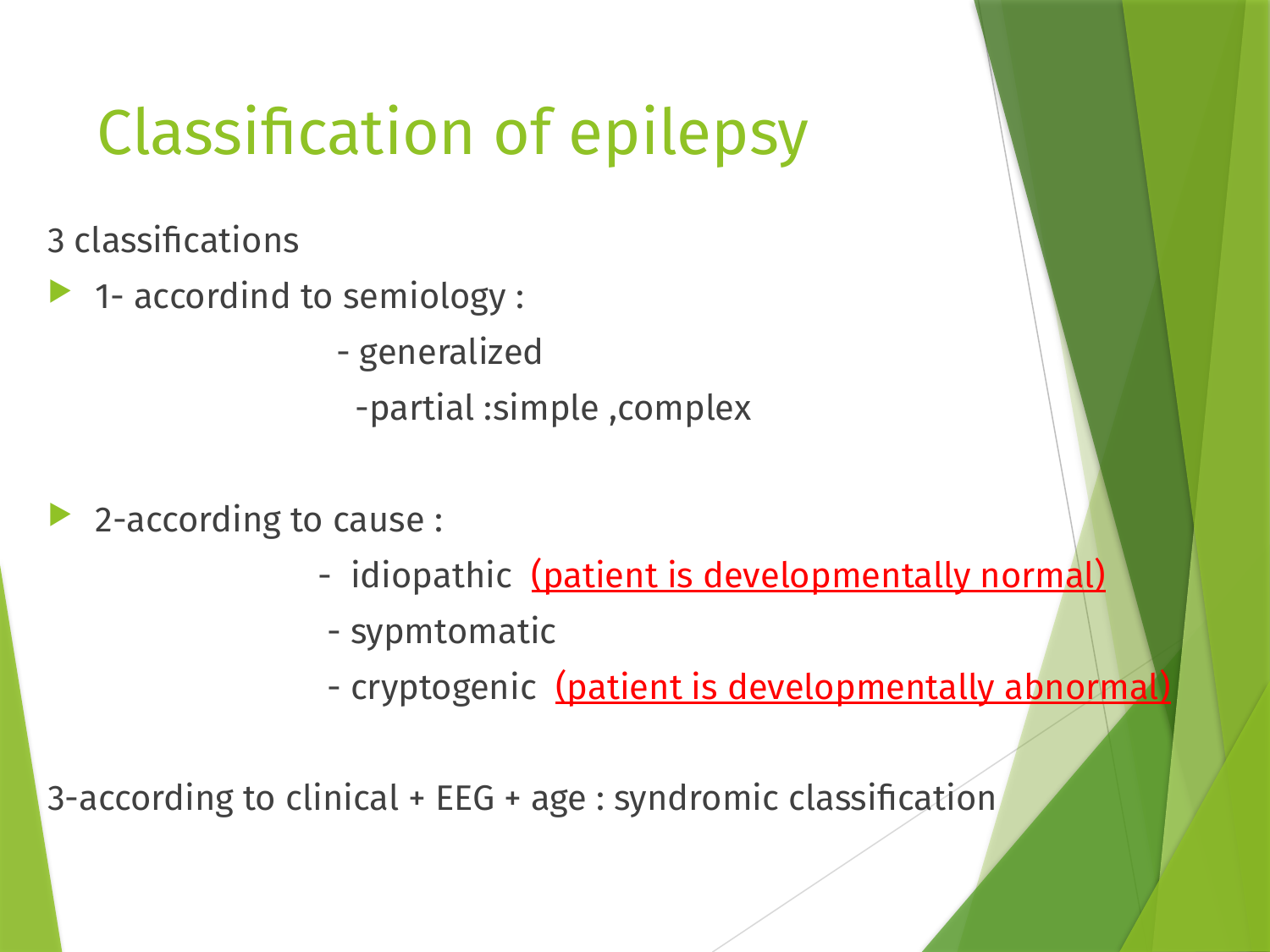

# Classification of epilepsy
3 classifications
1- accordind to semiology :
                               - generalized
                                 -partial :simple ,complex

2-according to cause :
                             -  idiopathic  (patient is developmentally normal)
                              - sypmtomatic
                              - cryptogenic  (patient is developmentally abnormal)

3-according to clinical + EEG + age : syndromic classification